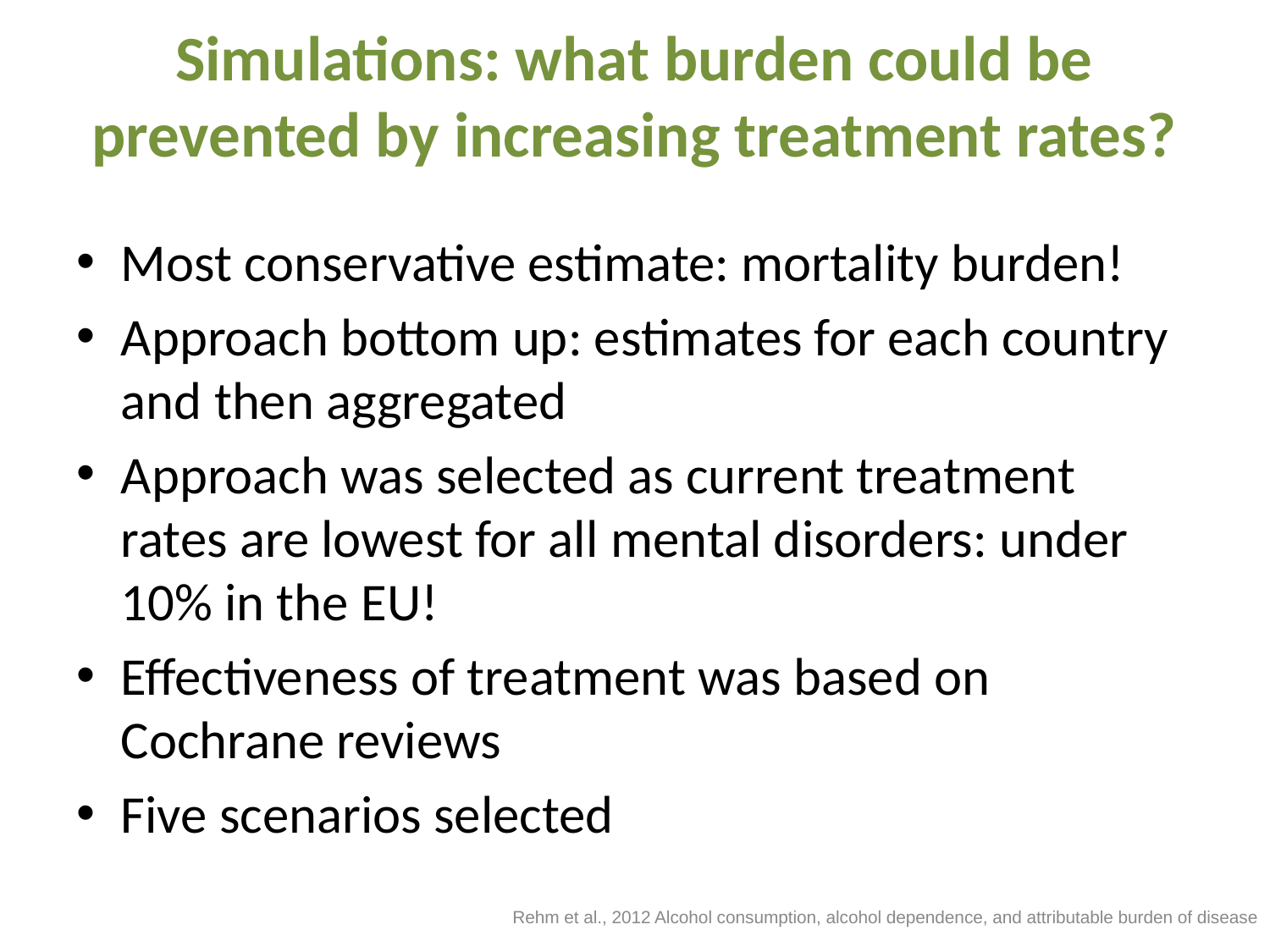

# Simulations: what burden could be prevented by increasing treatment rates?
Most conservative estimate: mortality burden!
Approach bottom up: estimates for each country and then aggregated
Approach was selected as current treatment rates are lowest for all mental disorders: under 10% in the EU!
Effectiveness of treatment was based on Cochrane reviews
Five scenarios selected

 Rehm et al., 2012 Alcohol consumption, alcohol dependence, and attributable burden of disease